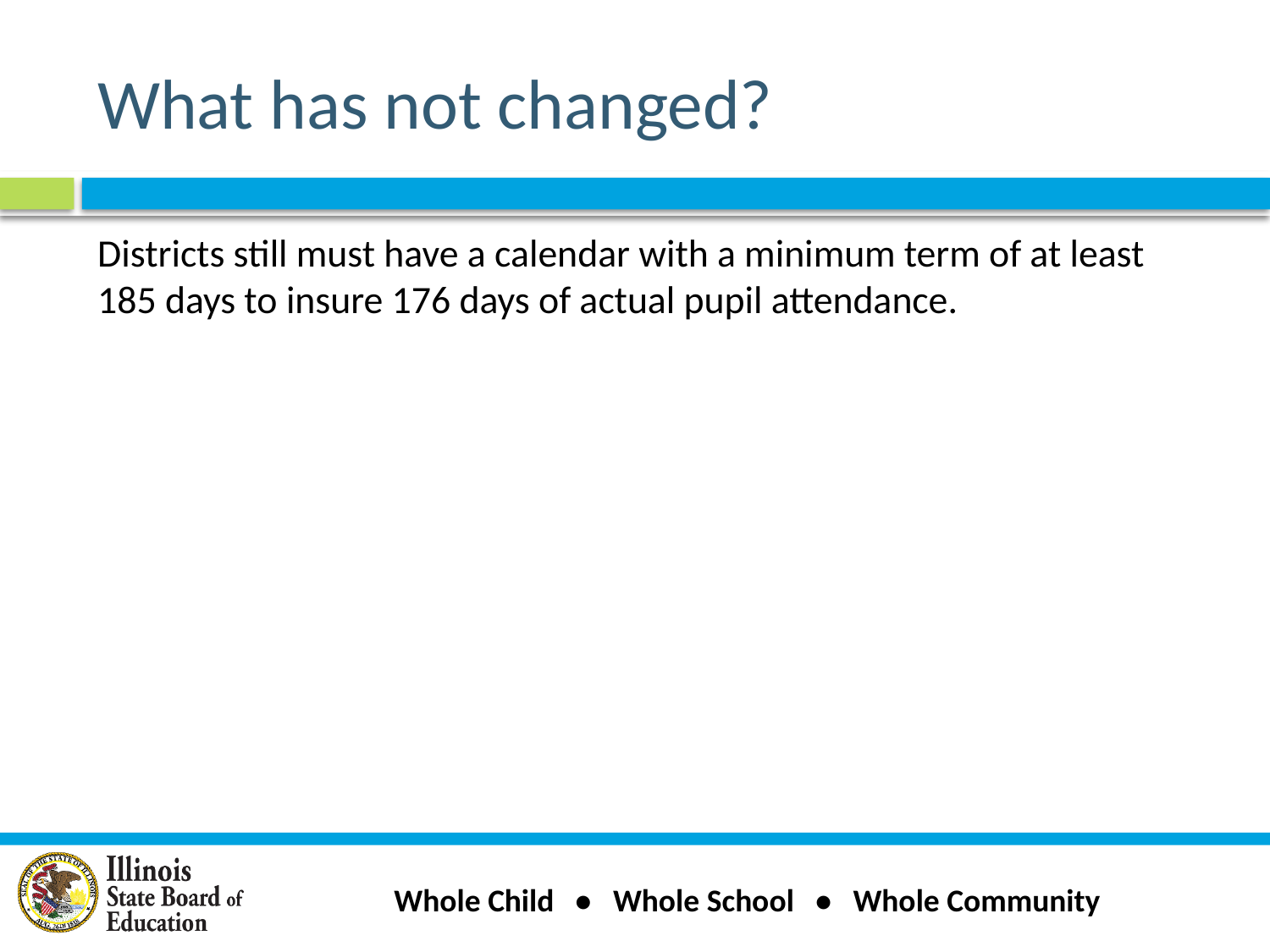

# What has not changed?
Districts still must have a calendar with a minimum term of at least 185 days to insure 176 days of actual pupil attendance.

Whole Child   •   Whole School   •   Whole Community